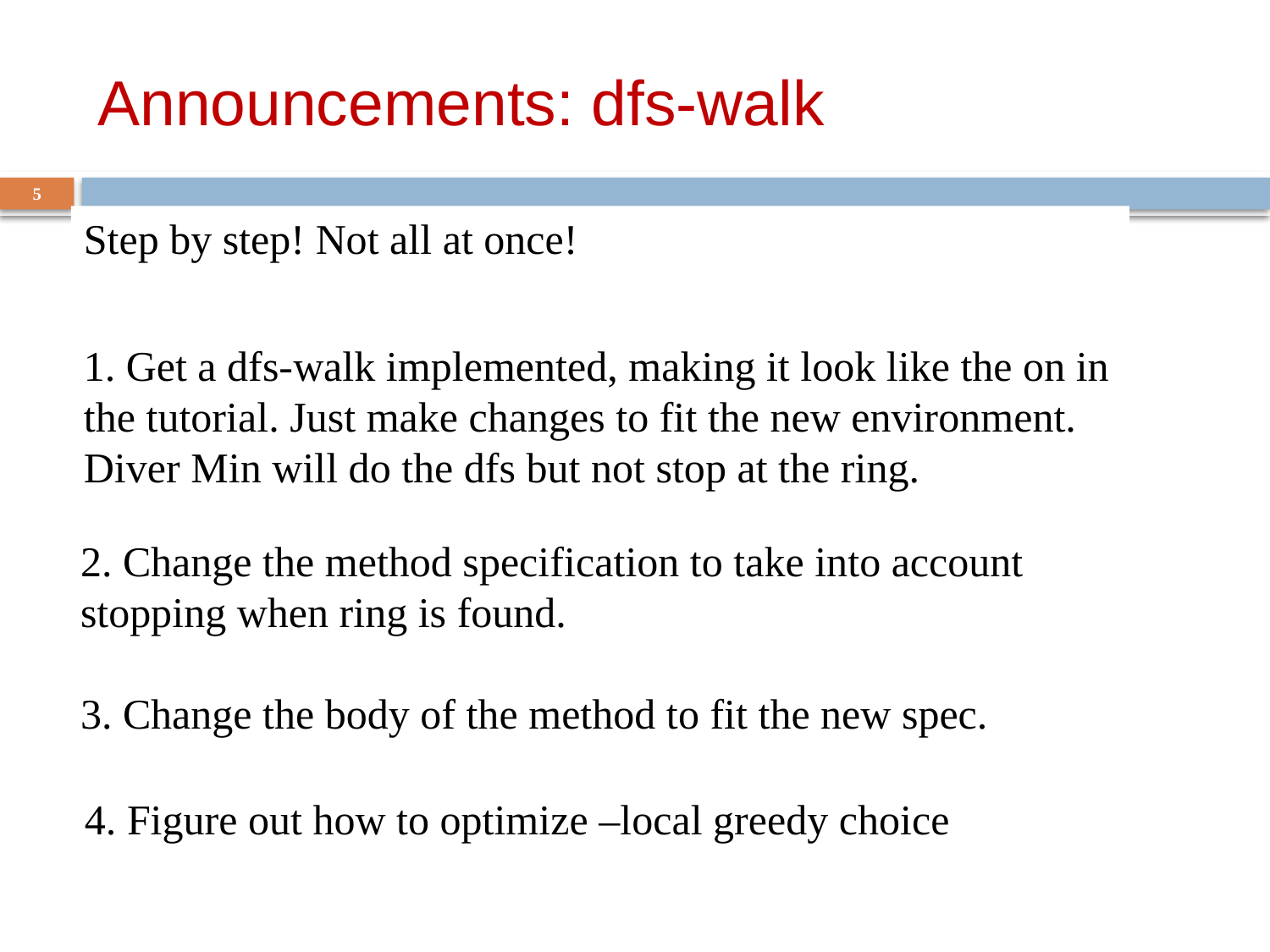

# Announcements: dfs-walk
5
Step by step! Not all at once!

1. Get a dfs-walk implemented, making it look like the on in the tutorial. Just make changes to fit the new environment. Diver Min will do the dfs but not stop at the ring.

2. Change the method specification to take into account stopping when ring is found.
3. Change the body of the method to fit the new spec.
4. Figure out how to optimize –local greedy choice